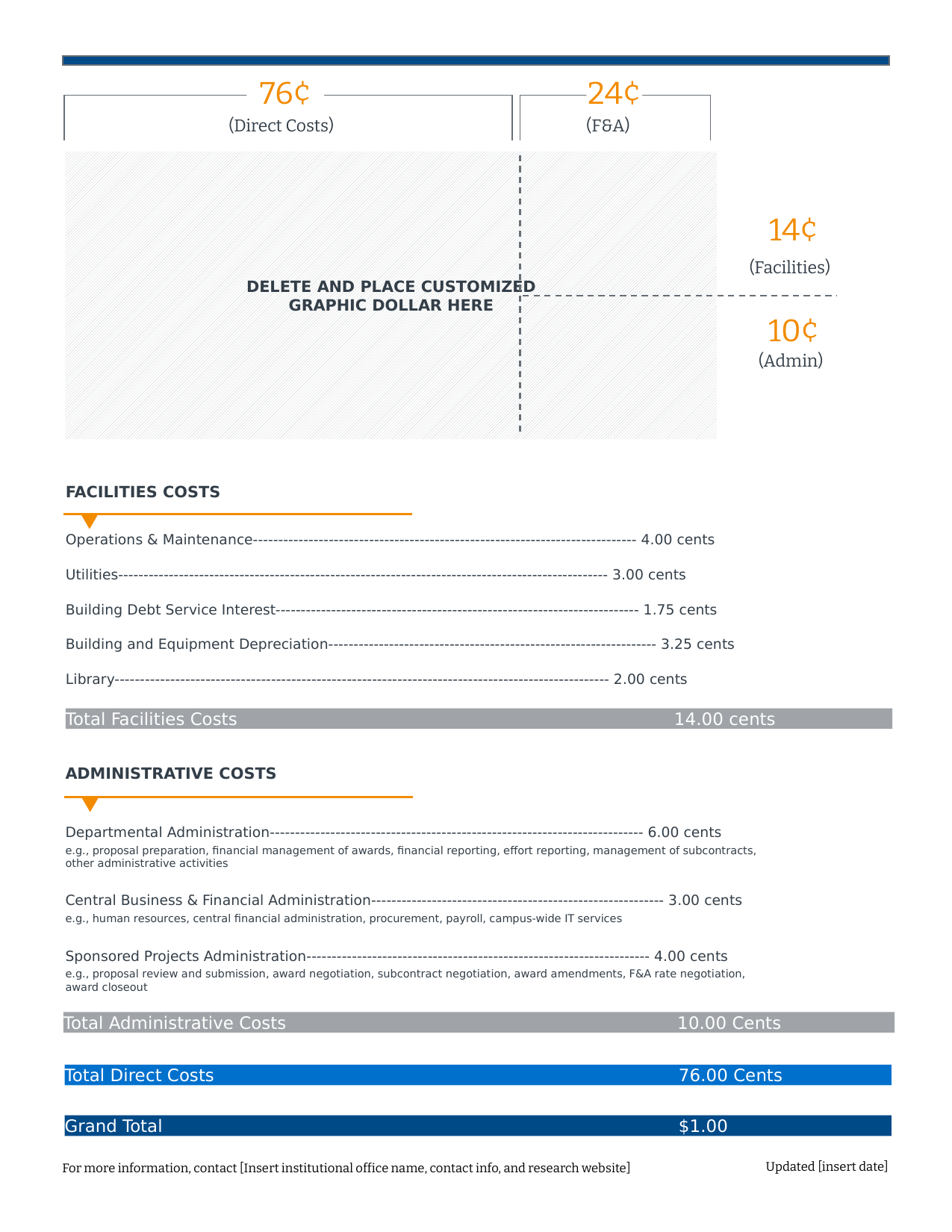

Adjust color scheme to align with your institution’s colors
76¢
24¢
(F&A)
(Direct Costs)
Update Direct and F&A amounts and proportions for your institution.

DELETE AND PLACE CUSTOMIZED
GRAPHIC DOLLAR HERE
14¢
Insert a dollar bill graphic—consider customizing with your institution’s mascot and/or logo.
(Facilities)
10¢
(Admin)
Adjust and customize subcategories for your institution—the greater specificity and detail you can provide the better.
FACILITIES COSTS

Operations & Maintenance---------------------------------------------------------------------------- 4.00 cents
Utilities------------------------------------------------------------------------------------------------- 3.00 cents
Building Debt Service Interest------------------------------------------------------------------------ 1.75 cents
Building and Equipment Depreciation----------------------------------------------------------------- 3.25 cents
Library-------------------------------------------------------------------------------------------------- 2.00 cents
Total Facilities Costs				         14.00 cents
ADMINISTRATIVE COSTS

Departmental Administration-------------------------------------------------------------------------- 6.00 cents
e.g., proposal preparation, financial management of awards, financial reporting, effort reporting, management of subcontracts,
other administrative activities
Central Business & Financial Administration---------------------------------------------------------- 3.00 cents
e.g., human resources, central financial administration, procurement, payroll, campus-wide IT services
Sponsored Projects Administration-------------------------------------------------------------------- 4.00 cents
e.g., proposal review and submission, award negotiation, subcontract negotiation, award amendments, F&A rate negotiation,
award closeout
Total Administrative Costs				          10.00 Cents
Total Direct Costs				          76.00 Cents
Grand Total					          $1.00
Update contact information and date.
Updated [insert date]
For more information, contact [Insert institutional office name, contact info, and research website]